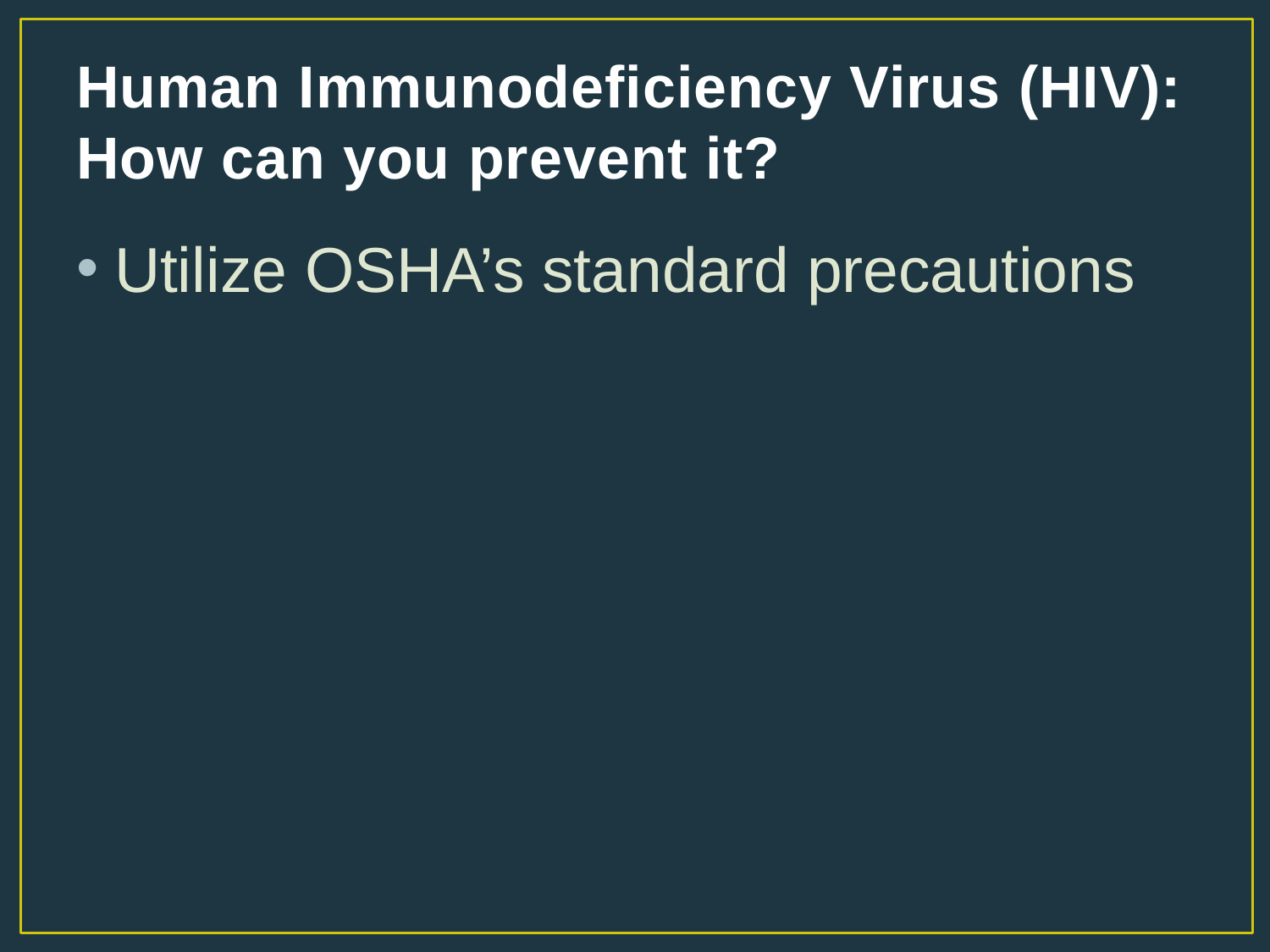

# Human Immunodeficiency Virus (HIV): How can you prevent it?
Utilize OSHA’s standard precautions